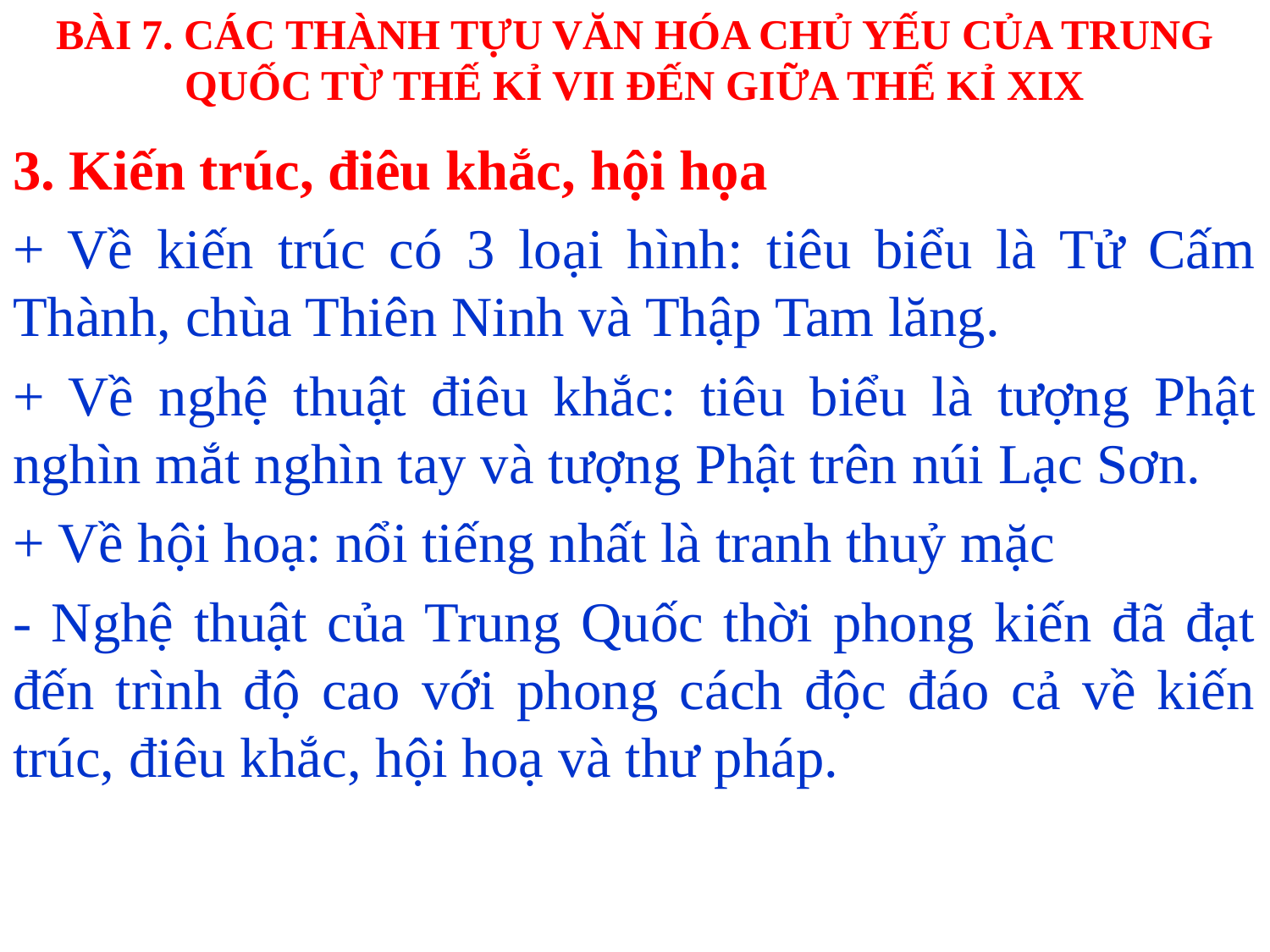

# BÀI 7. CÁC THÀNH TỰU VĂN HÓA CHỦ YẾU CỦA TRUNG QUỐC TỪ THẾ KỈ VII ĐẾN GIỮA THẾ KỈ XIX
3. Kiến trúc, điêu khắc, hội họa
+ Về kiến trúc có 3 loại hình: tiêu biểu là Tử Cấm Thành, chùa Thiên Ninh và Thập Tam lăng.
+ Về nghệ thuật điêu khắc: tiêu biểu là tượng Phật nghìn mắt nghìn tay và tượng Phật trên núi Lạc Sơn.
+ Về hội hoạ: nổi tiếng nhất là tranh thuỷ mặc
- Nghệ thuật của Trung Quốc thời phong kiến đã đạt đến trình độ cao với phong cách độc đáo cả về kiến trúc, điêu khắc, hội hoạ và thư pháp.